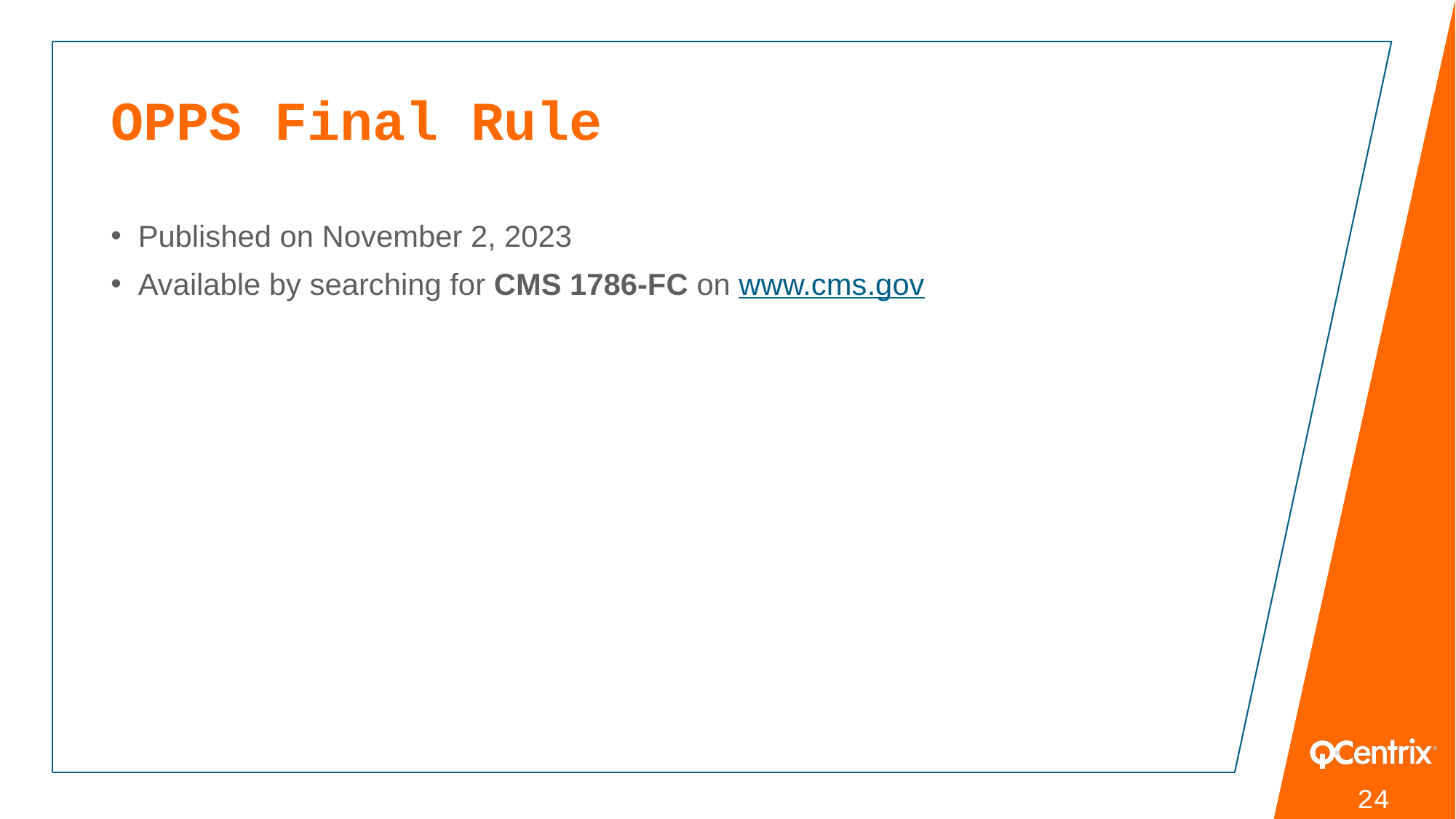

# OPPS Final Rule
Published on November 2, 2023
Available by searching for CMS 1786-FC on www.cms.gov